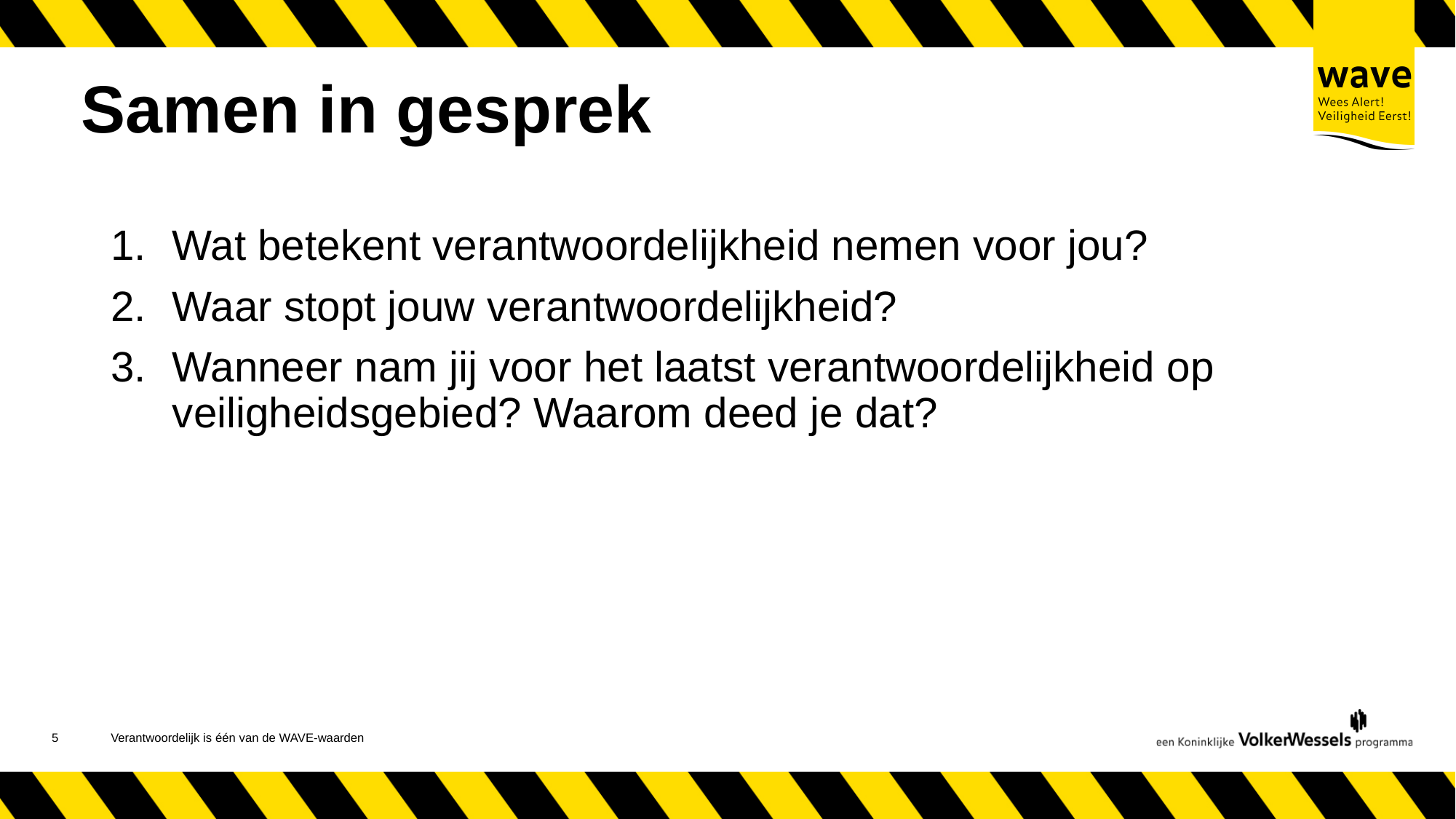

# Samen in gesprek
Wat betekent verantwoordelijkheid nemen voor jou?
Waar stopt jouw verantwoordelijkheid?
Wanneer nam jij voor het laatst verantwoordelijkheid op veiligheidsgebied? Waarom deed je dat?

5
Verantwoordelijk is één van de WAVE-waarden